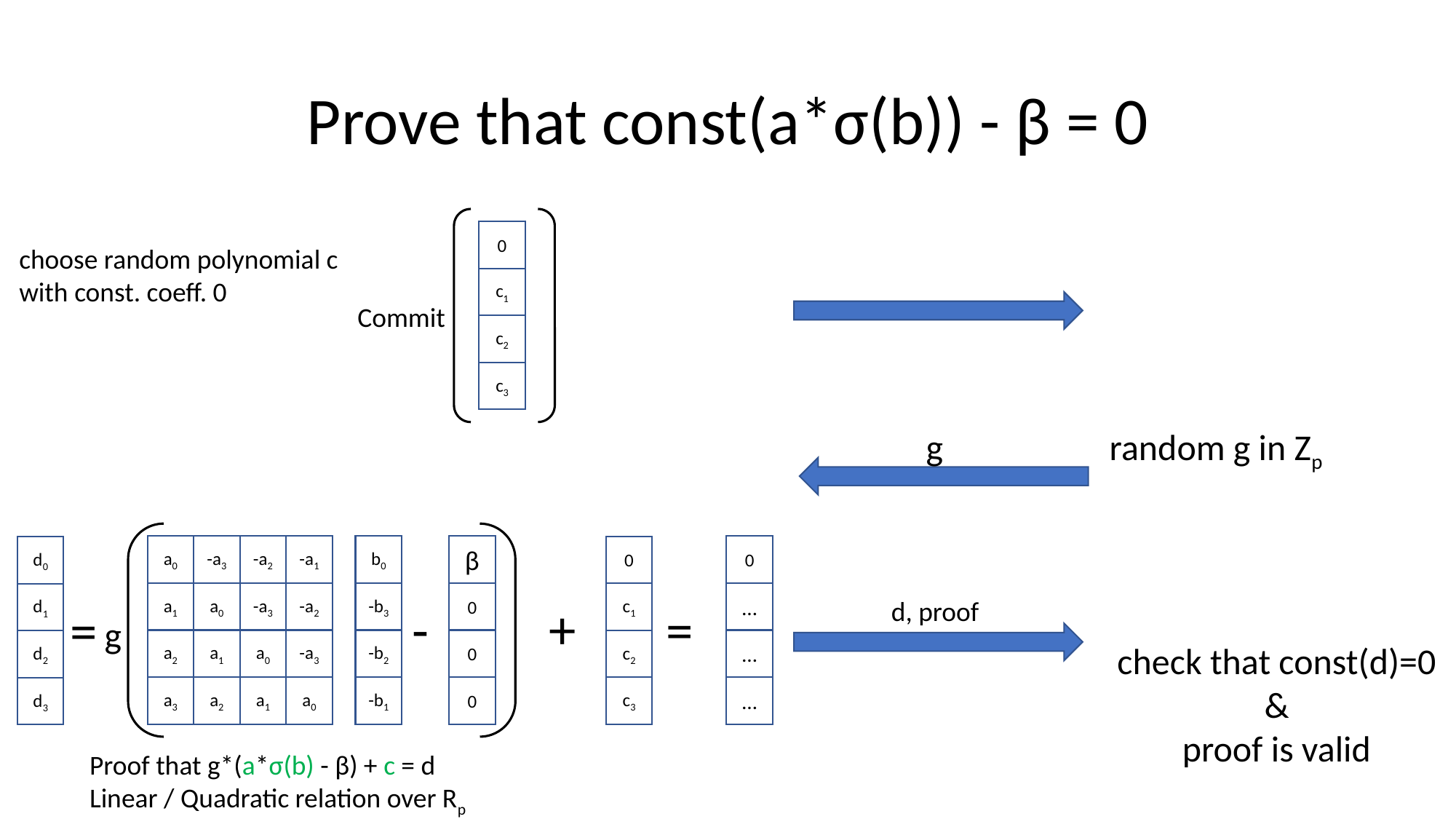

# Prove that const(a*σ(b)) - β = 0

0
choose random polynomial c
with const. coeff. 0

c1

Commit
c2
c3
random g in Zp
g

a0
-a3
-a2
-a1
b0
β
0
0
d0
a1
a0
-a3
-a2
-b3
0
…
c1
d1
+
d, proof
-
=
=
g

a2
a1
a0
-a3
-b2
0
…
c2
d2
check that const(d)=0
&
proof is valid
a3
a2
a1
a0
-b1
0
…
c3
d3
Proof that g*(a*σ(b) - β) + c = d
Linear / Quadratic relation over Rp